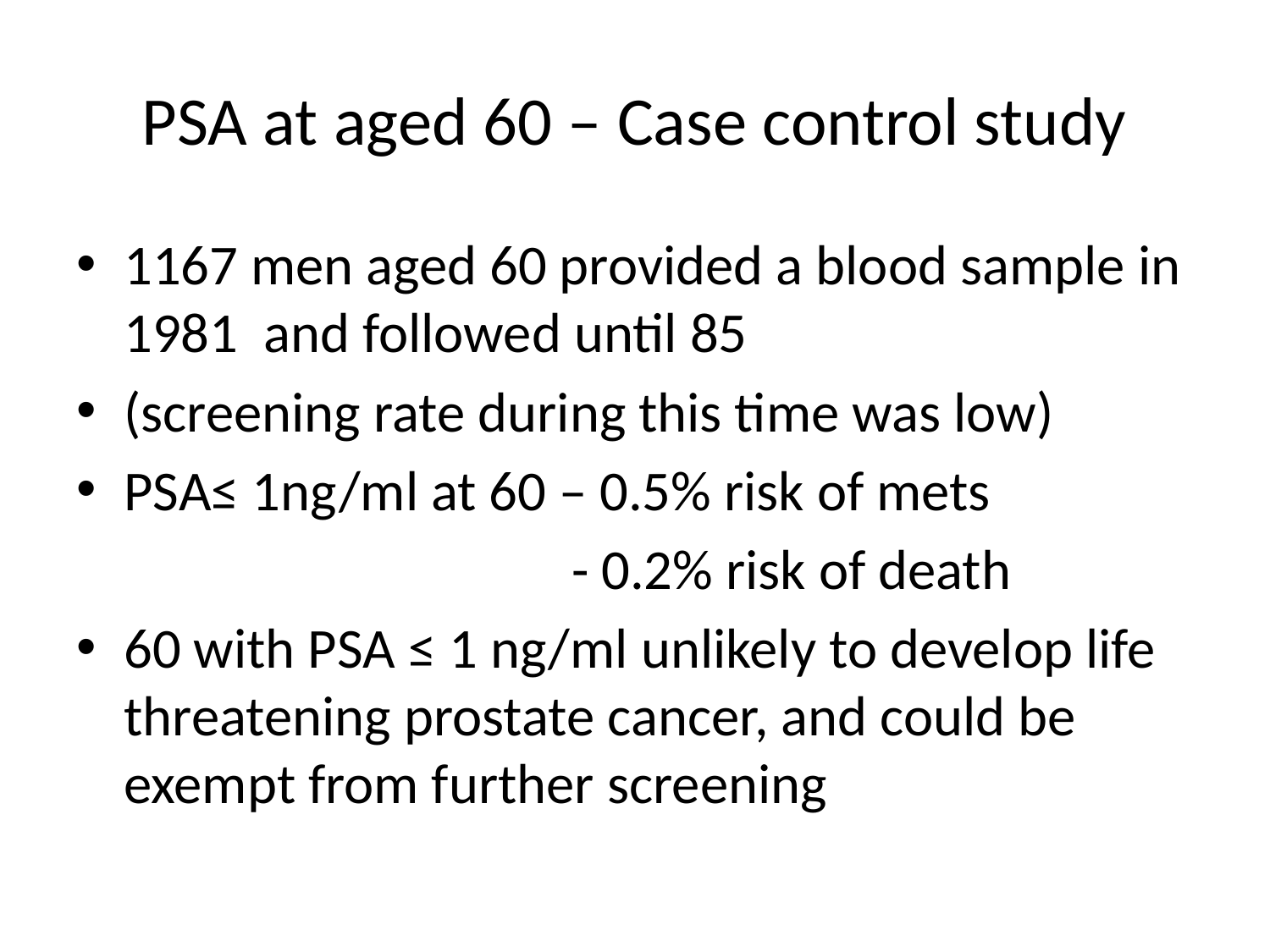

# PSA at aged 60 – Case control study
1167 men aged 60 provided a blood sample in 1981  and followed until 85
(screening rate during this time was low)
PSA≤ 1ng/ml at 60 – 0.5% risk of mets
                                       - 0.2% risk of death
60 with PSA ≤ 1 ng/ml unlikely to develop life threatening prostate cancer, and could be exempt from further screening